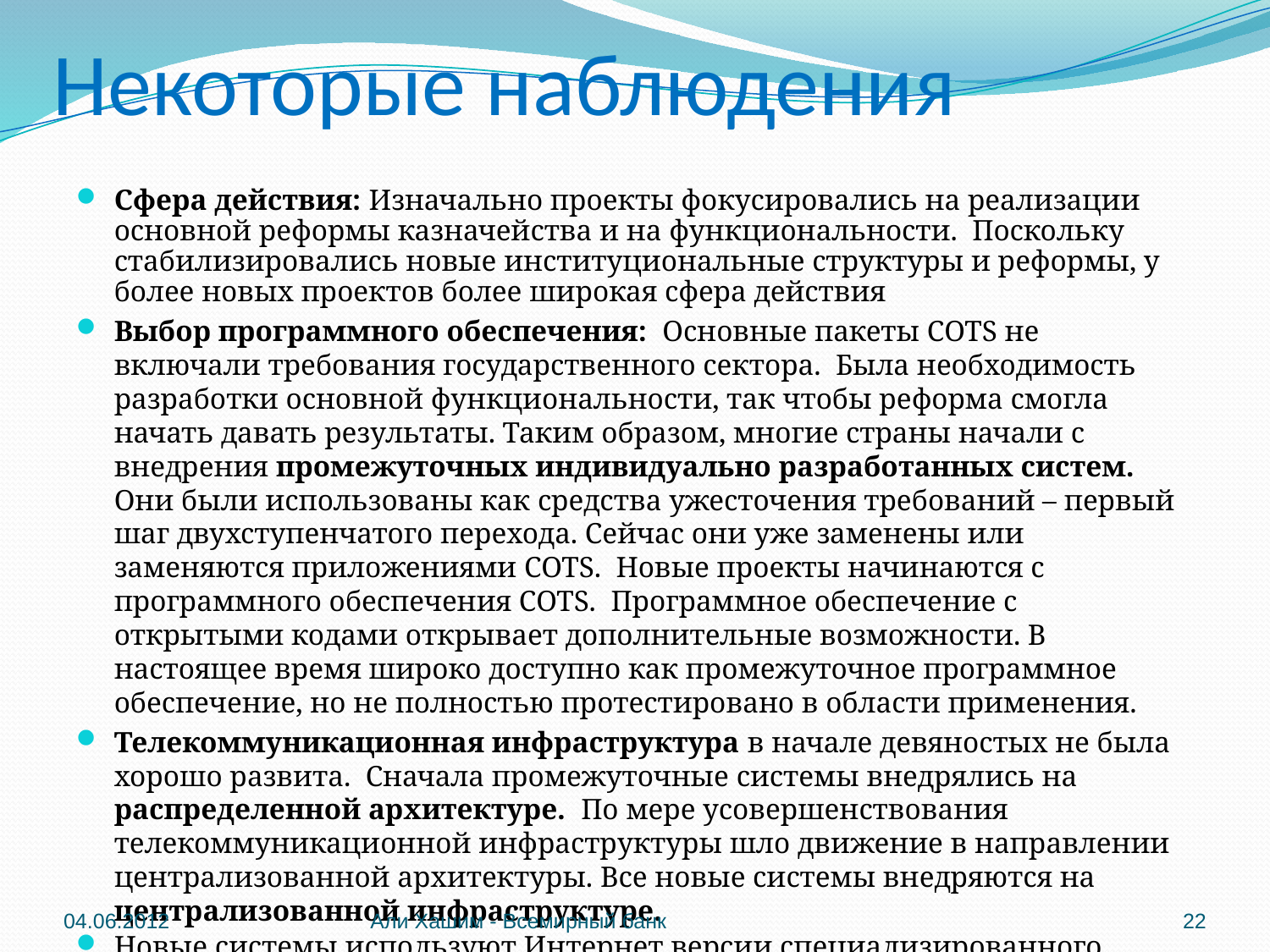

# Некоторые наблюдения
Сфера действия: Изначально проекты фокусировались на реализации основной реформы казначейства и на функциональности.  Поскольку стабилизировались новые институциональные структуры и реформы, у более новых проектов более широкая сфера действия
Выбор программного обеспечения:  Основные пакеты COTS не включали требования государственного сектора.  Была необходимость разработки основной функциональности, так чтобы реформа смогла начать давать результаты. Таким образом, многие страны начали с внедрения промежуточных индивидуально разработанных систем.  Они были использованы как средства ужесточения требований – первый шаг двухступенчатого перехода. Сейчас они уже заменены или заменяются приложениями COTS.  Новые проекты начинаются с программного обеспечения COTS.  Программное обеспечение с открытыми кодами открывает дополнительные возможности. В настоящее время широко доступно как промежуточное программное обеспечение, но не полностью протестировано в области применения.
Телекоммуникационная инфраструктура в начале девяностых не была хорошо развита.  Сначала промежуточные системы внедрялись на распределенной архитектуре.  По мере усовершенствования телекоммуникационной инфраструктуры шло движение в направлении централизованной архитектуры. Все новые системы внедряются на централизованной инфраструктуре.
Новые системы используют Интернет версии специализированного программного обеспечения
04.06.2012
Али Хашим - Всемирный банк
22